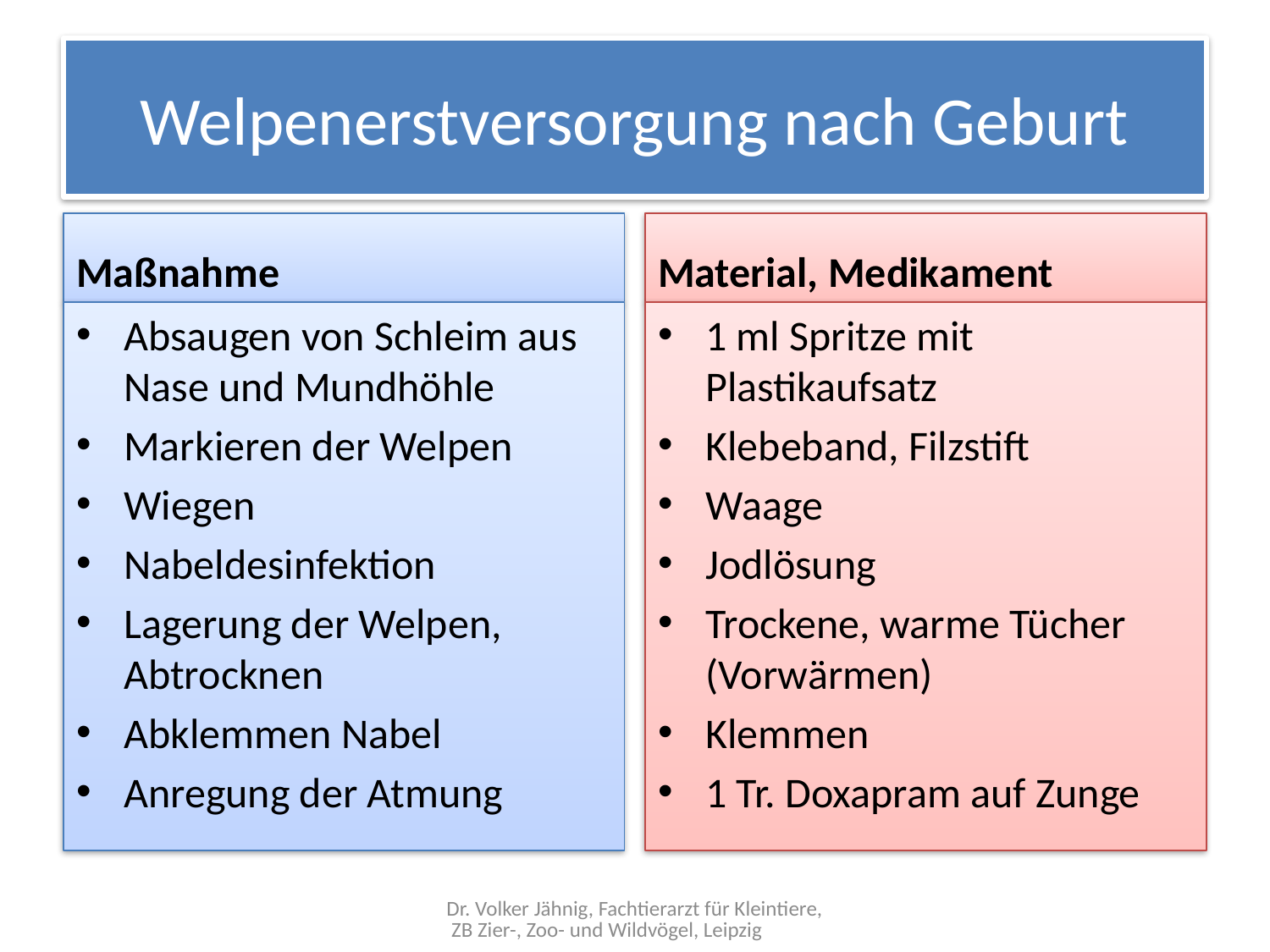

# Welpenerstversorgung nach Geburt
Maßnahme
Material, Medikament
Absaugen von Schleim aus Nase und Mundhöhle
Markieren der Welpen
Wiegen
Nabeldesinfektion
Lagerung der Welpen, Abtrocknen
Abklemmen Nabel
Anregung der Atmung

1 ml Spritze mit Plastikaufsatz
Klebeband, Filzstift
Waage
Jodlösung
Trockene, warme Tücher (Vorwärmen)
Klemmen
1 Tr. Doxapram auf Zunge
Dr. Volker Jähnig, Fachtierarzt für Kleintiere, ZB Zier-, Zoo- und Wildvögel, Leipzig